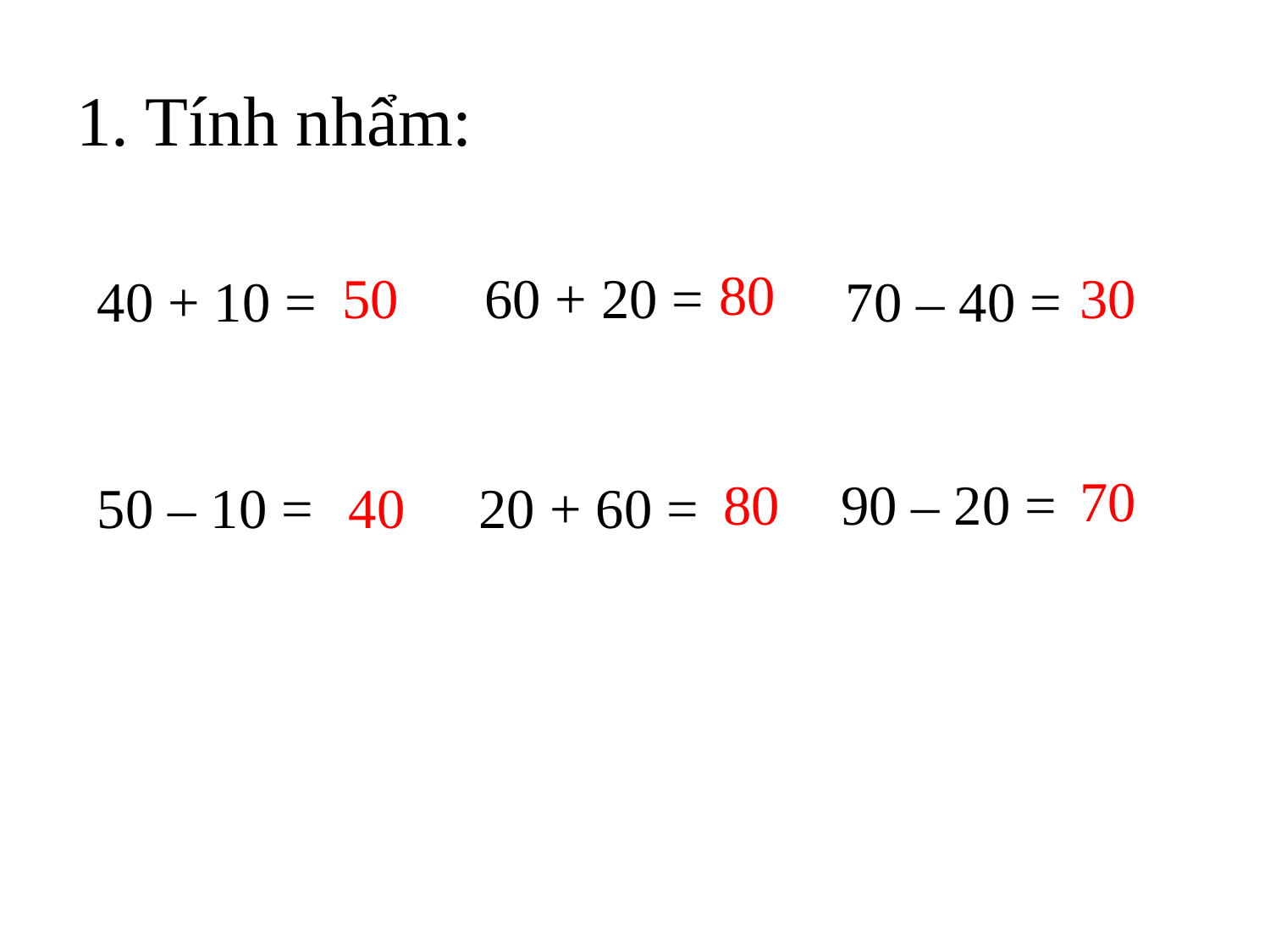

# 1. Tính nhẩm:
80
30
50
60 + 20 =
40 + 10 =
70 – 40 =
70
90 – 20 =
80
20 + 60 =
40
50 – 10 =